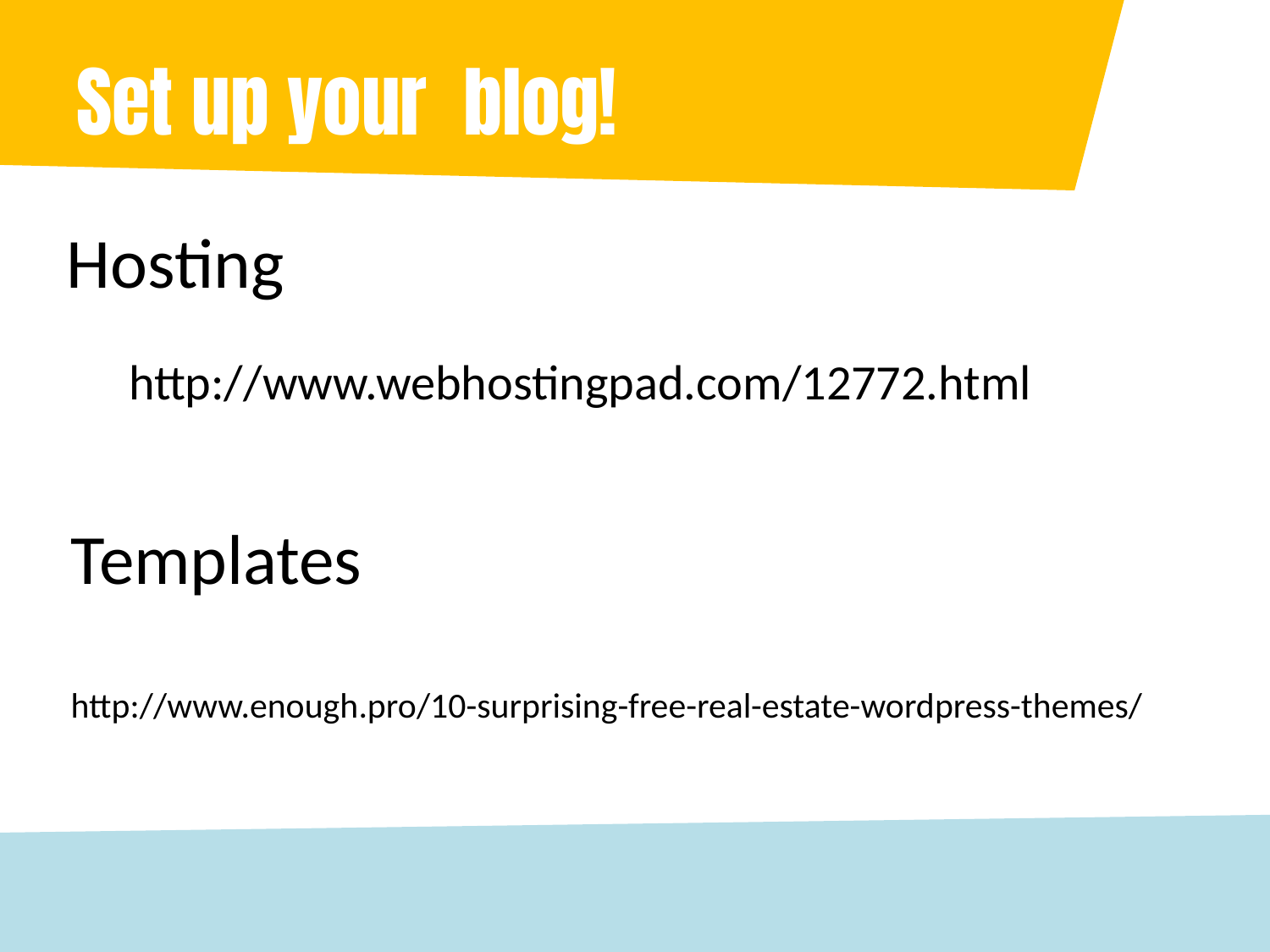

# Set up your  blog!
Hosting

http://www.webhostingpad.com/12772.html
Templates

http://www.enough.pro/10-surprising-free-real-estate-wordpress-themes/